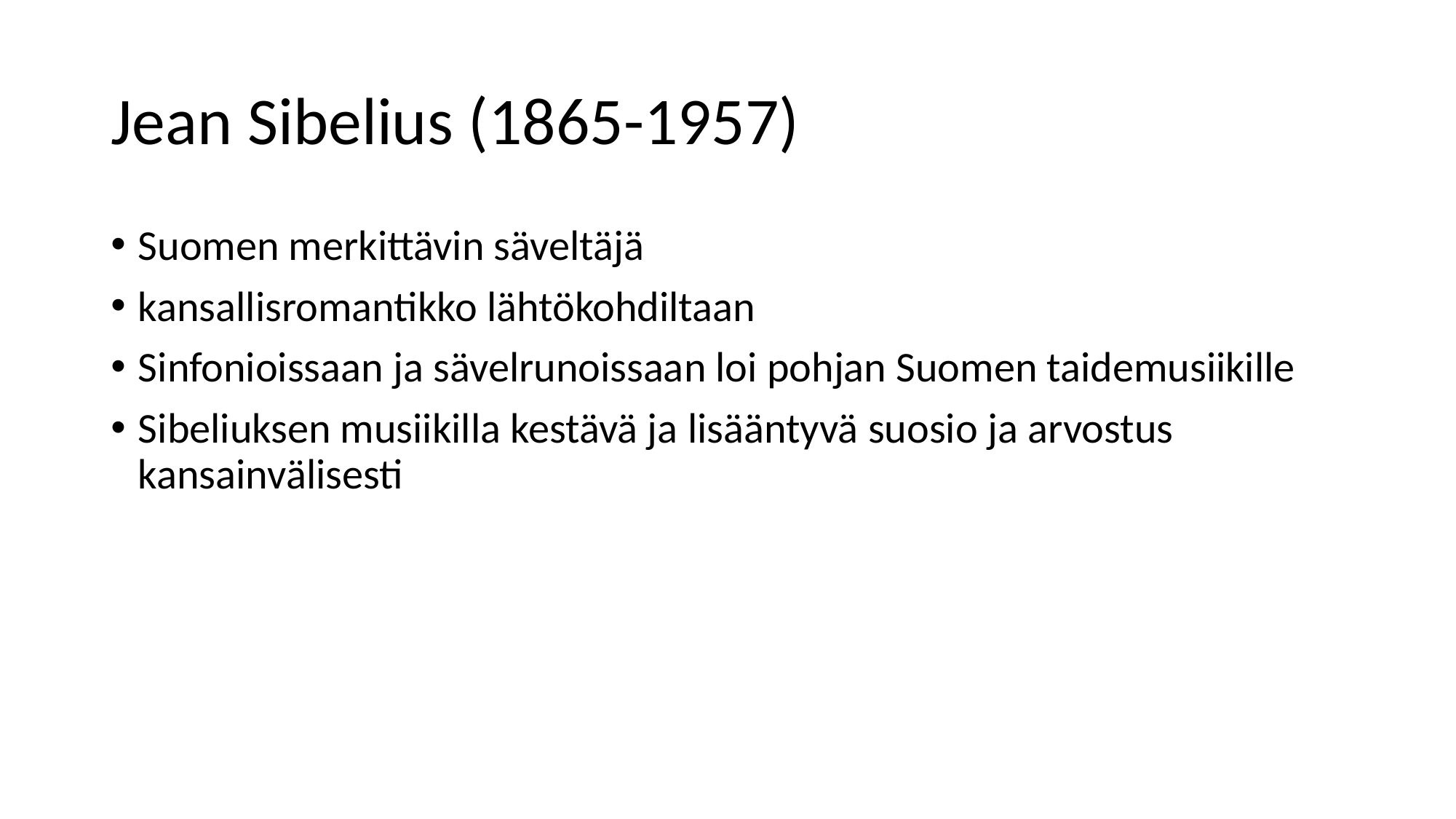

# Jean Sibelius (1865-1957)
Suomen merkittävin säveltäjä
kansallisromantikko lähtökohdiltaan
Sinfonioissaan ja sävelrunoissaan loi pohjan Suomen taidemusiikille
Sibeliuksen musiikilla kestävä ja lisääntyvä suosio ja arvostus kansainvälisesti